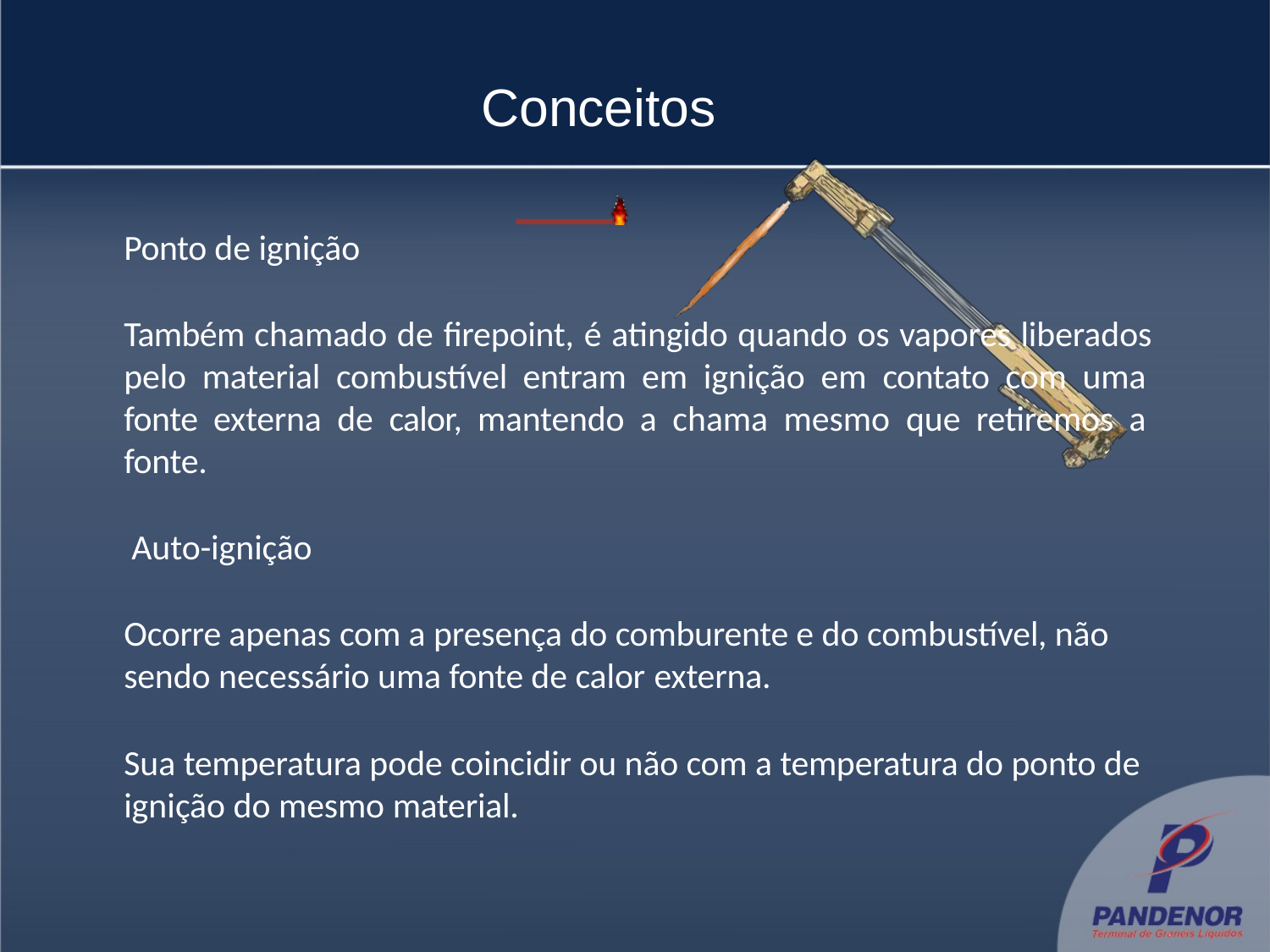

# Conceitos

Ponto de ignição

Também chamado de firepoint, é atingido quando os vapores liberados  pelo material combustível entram em ignição em contato com uma  fonte externa de calor, mantendo a chama mesmo que retiremos a  fonte.

Auto-ignição

Ocorre apenas com a presença do comburente e do combustível, não  sendo necessário uma fonte de calor externa.

Sua temperatura pode coincidir ou não com a temperatura do ponto de  ignição do mesmo material.